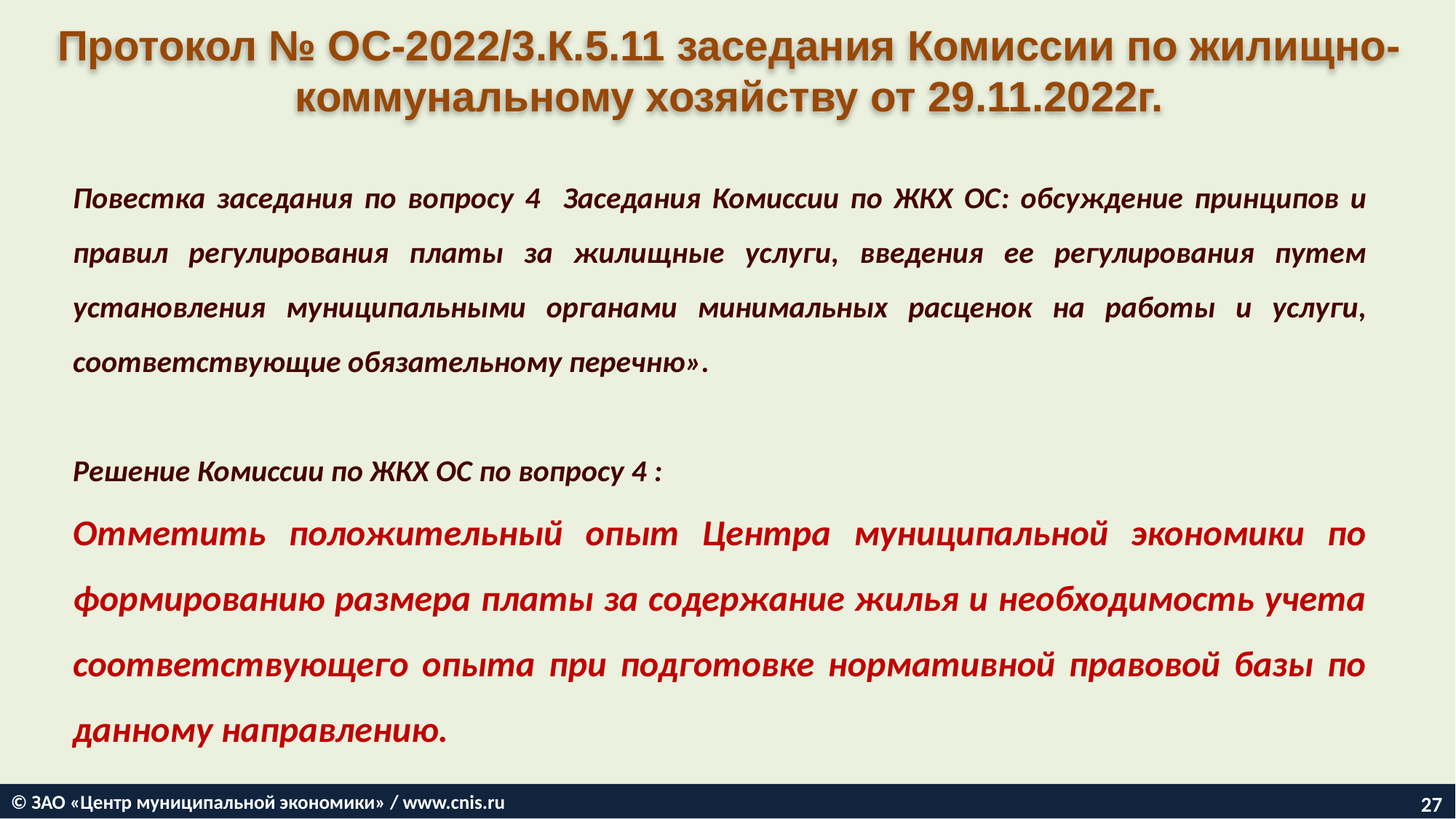

Протокол № ОС-2022/3.К.5.11 заседания Комиссии по жилищно-коммунальному хозяйству от 29.11.2022г.
Повестка заседания по вопросу 4  Заседания Комиссии по ЖКХ ОС: обсуждение принципов и правил регулирования платы за жилищные услуги, введения ее регулирования путем установления муниципальными органами минимальных расценок на работы и услуги, соответствующие обязательному перечню».

Решение Комиссии по ЖКХ ОС по вопросу 4 :
Отметить положительный опыт Центра муниципальной экономики по формированию размера платы за содержание жилья и необходимость учета соответствующего опыта при подготовке нормативной правовой базы по данному направлению.

© ЗАО «Центр муниципальной экономики» / www.cnis.ru
27